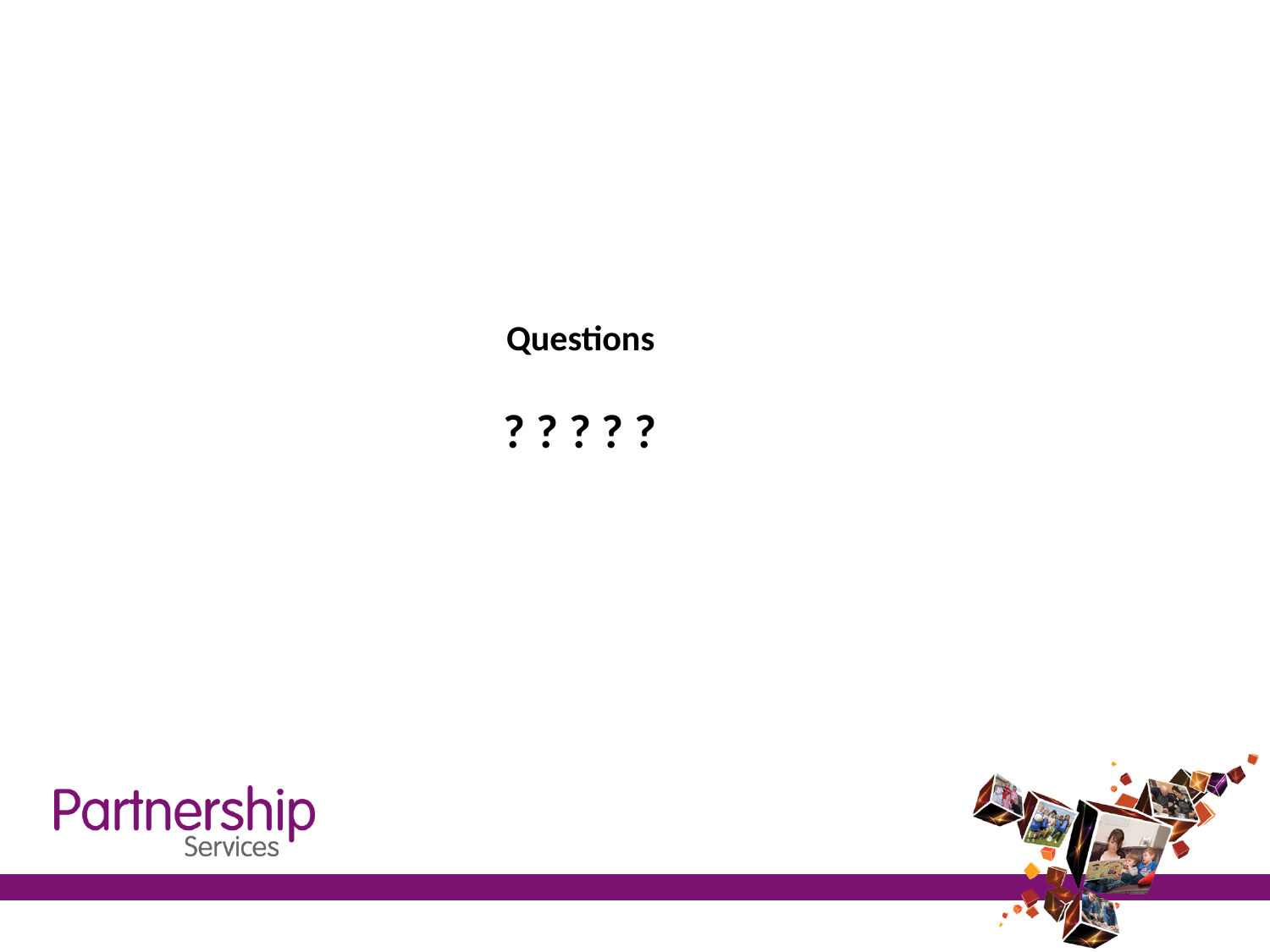

# Questions ? ? ? ? ?